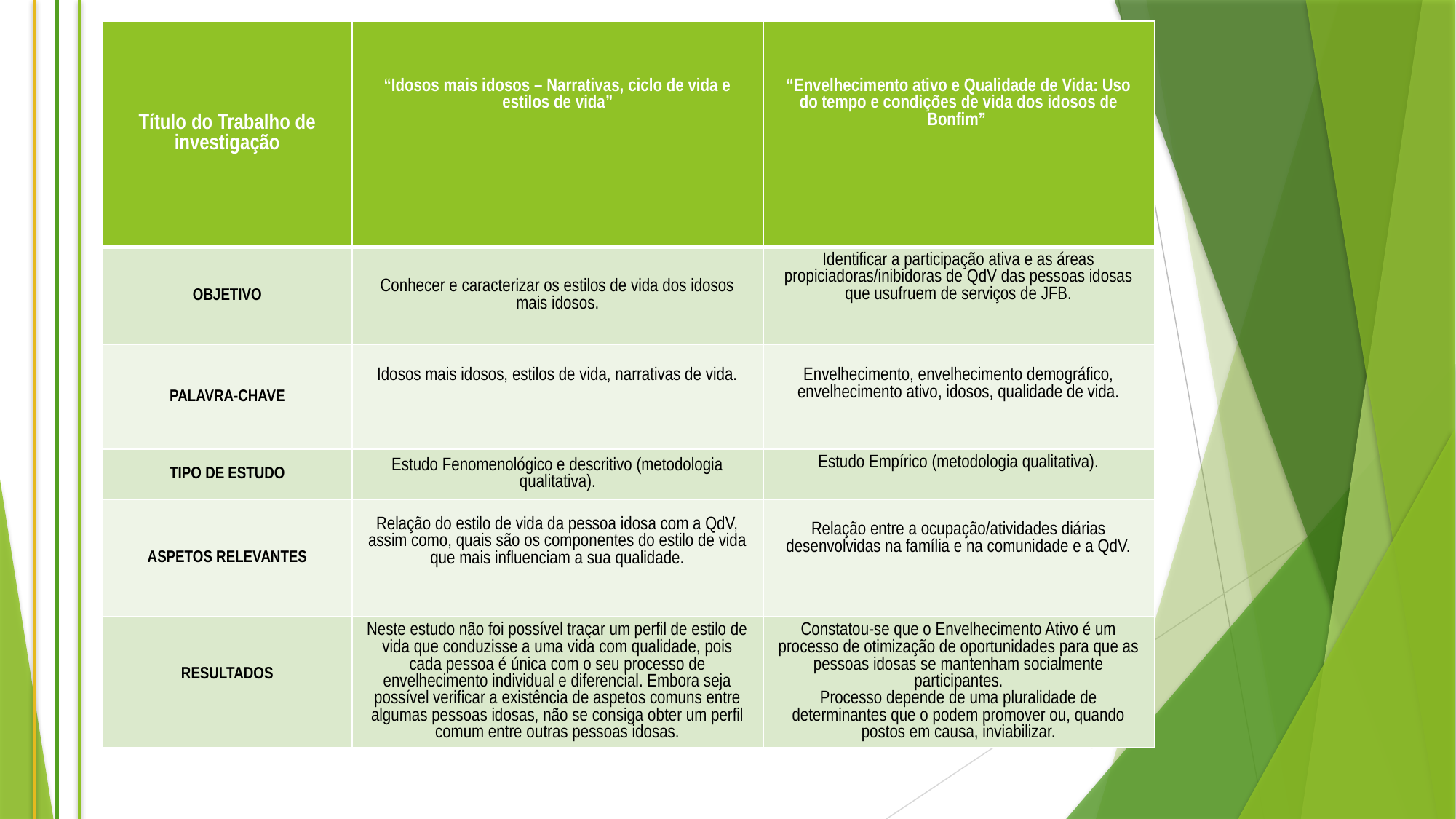

| Título do Trabalho de investigação | “Idosos mais idosos – Narrativas, ciclo de vida e estilos de vida” | “Envelhecimento ativo e Qualidade de Vida: Uso do tempo e condições de vida dos idosos de Bonfim” |
| --- | --- | --- |
| OBJETIVO | Conhecer e caracterizar os estilos de vida dos idosos mais idosos. | Identificar a participação ativa e as áreas propiciadoras/inibidoras de QdV das pessoas idosas que usufruem de serviços de JFB. |
| PALAVRA-CHAVE | Idosos mais idosos, estilos de vida, narrativas de vida. | Envelhecimento, envelhecimento demográfico, envelhecimento ativo, idosos, qualidade de vida. |
| TIPO DE ESTUDO | Estudo Fenomenológico e descritivo (metodologia qualitativa). | Estudo Empírico (metodologia qualitativa). |
| ASPETOS RELEVANTES | Relação do estilo de vida da pessoa idosa com a QdV, assim como, quais são os componentes do estilo de vida que mais influenciam a sua qualidade. | Relação entre a ocupação/atividades diárias desenvolvidas na família e na comunidade e a QdV. |
| RESULTADOS | Neste estudo não foi possível traçar um perfil de estilo de vida que conduzisse a uma vida com qualidade, pois cada pessoa é única com o seu processo de envelhecimento individual e diferencial. Embora seja possível verificar a existência de aspetos comuns entre algumas pessoas idosas, não se consiga obter um perfil comum entre outras pessoas idosas. | Constatou-se que o Envelhecimento Ativo é um processo de otimização de oportunidades para que as pessoas idosas se mantenham socialmente participantes. Processo depende de uma pluralidade de determinantes que o podem promover ou, quando postos em causa, inviabilizar. |
7